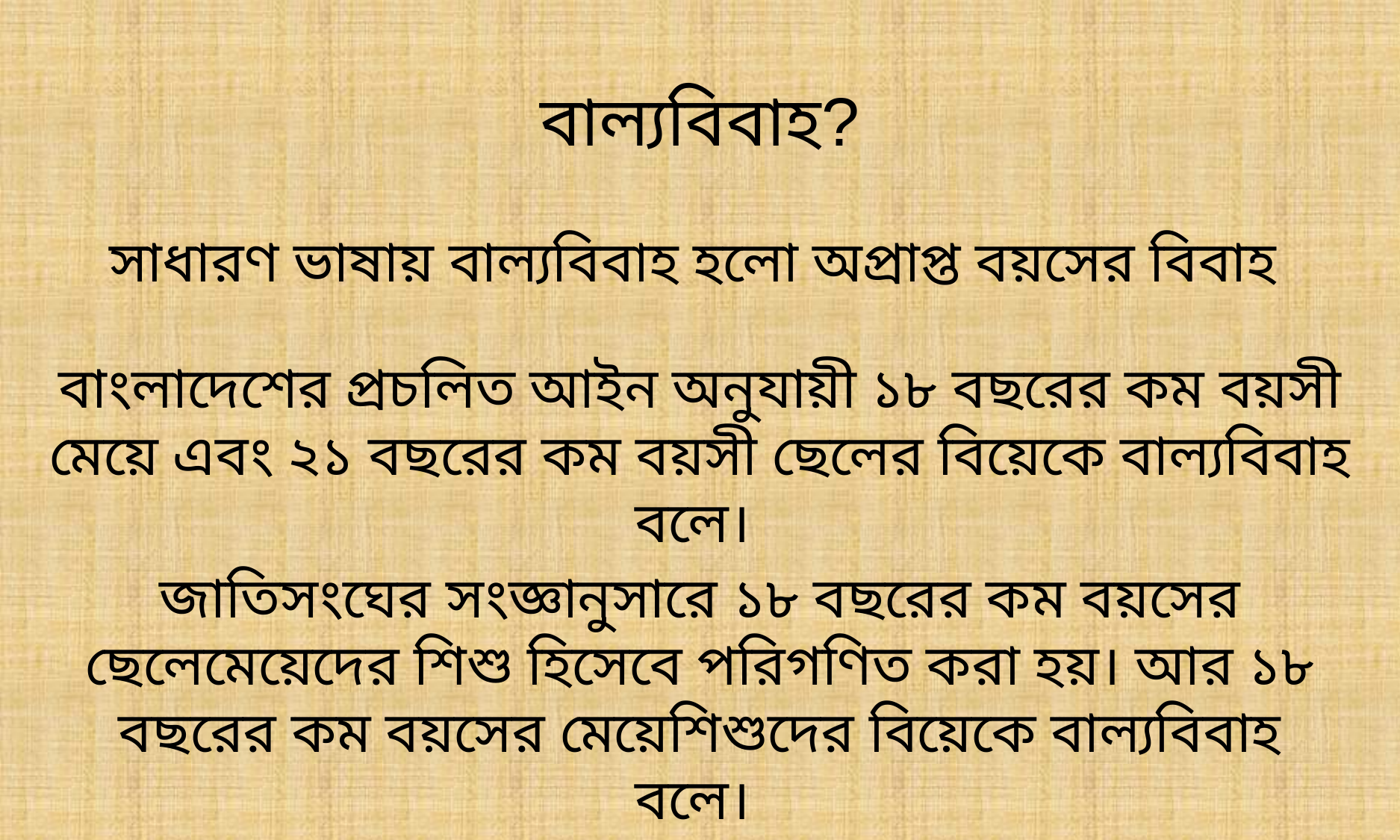

# বাল্যবিবাহ?
সাধারণ ভাষায় বাল্যবিবাহ হলো অপ্রাপ্ত বয়সের বিবাহ
বাংলাদেশের প্রচলিত আইন অনুযায়ী ১৮ বছরের কম বয়সী মেয়ে এবং ২১ বছরের কম বয়সী ছেলের বিয়েকে বাল্যবিবাহ বলে।
জাতিসংঘের সংজ্ঞানুসারে ১৮ বছরের কম বয়সের ছেলেমেয়েদের শিশু হিসেবে পরিগণিত করা হয়। আর ১৮ বছরের কম বয়সের মেয়েশিশুদের বিয়েকে বাল্যবিবাহ বলে।